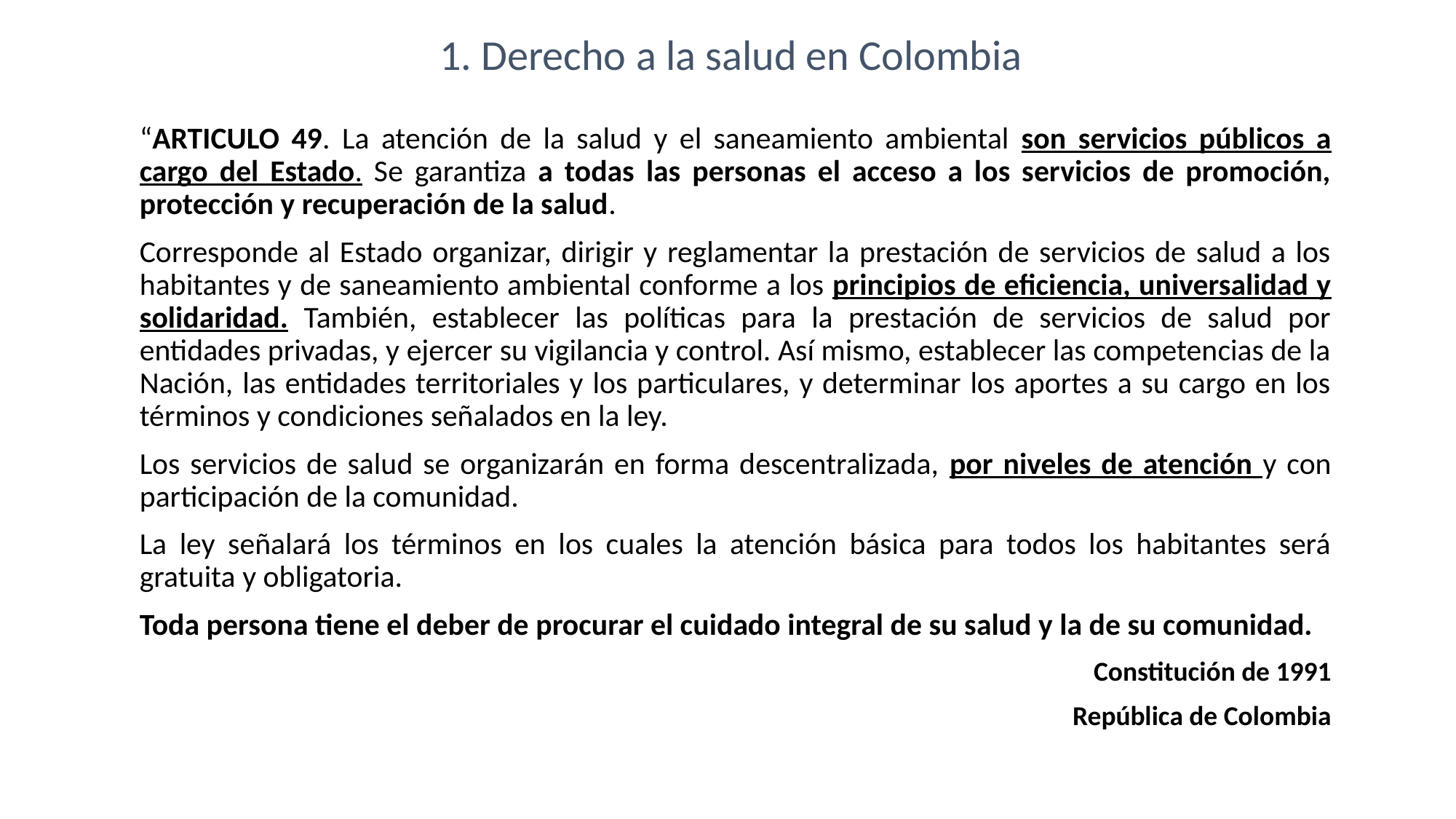

1. Derecho a la salud en Colombia
“ARTICULO 49. La atención de la salud y el saneamiento ambiental son servicios públicos a cargo del Estado. Se garantiza a todas las personas el acceso a los servicios de promoción, protección y recuperación de la salud.
Corresponde al Estado organizar, dirigir y reglamentar la prestación de servicios de salud a los habitantes y de saneamiento ambiental conforme a los principios de eficiencia, universalidad y solidaridad. También, establecer las políticas para la prestación de servicios de salud por entidades privadas, y ejercer su vigilancia y control. Así mismo, establecer las competencias de la Nación, las entidades territoriales y los particulares, y determinar los aportes a su cargo en los términos y condiciones señalados en la ley.
Los servicios de salud se organizarán en forma descentralizada, por niveles de atención y con participación de la comunidad.
La ley señalará los términos en los cuales la atención básica para todos los habitantes será gratuita y obligatoria.
Toda persona tiene el deber de procurar el cuidado integral de su salud y la de su comunidad.
Constitución de 1991
República de Colombia